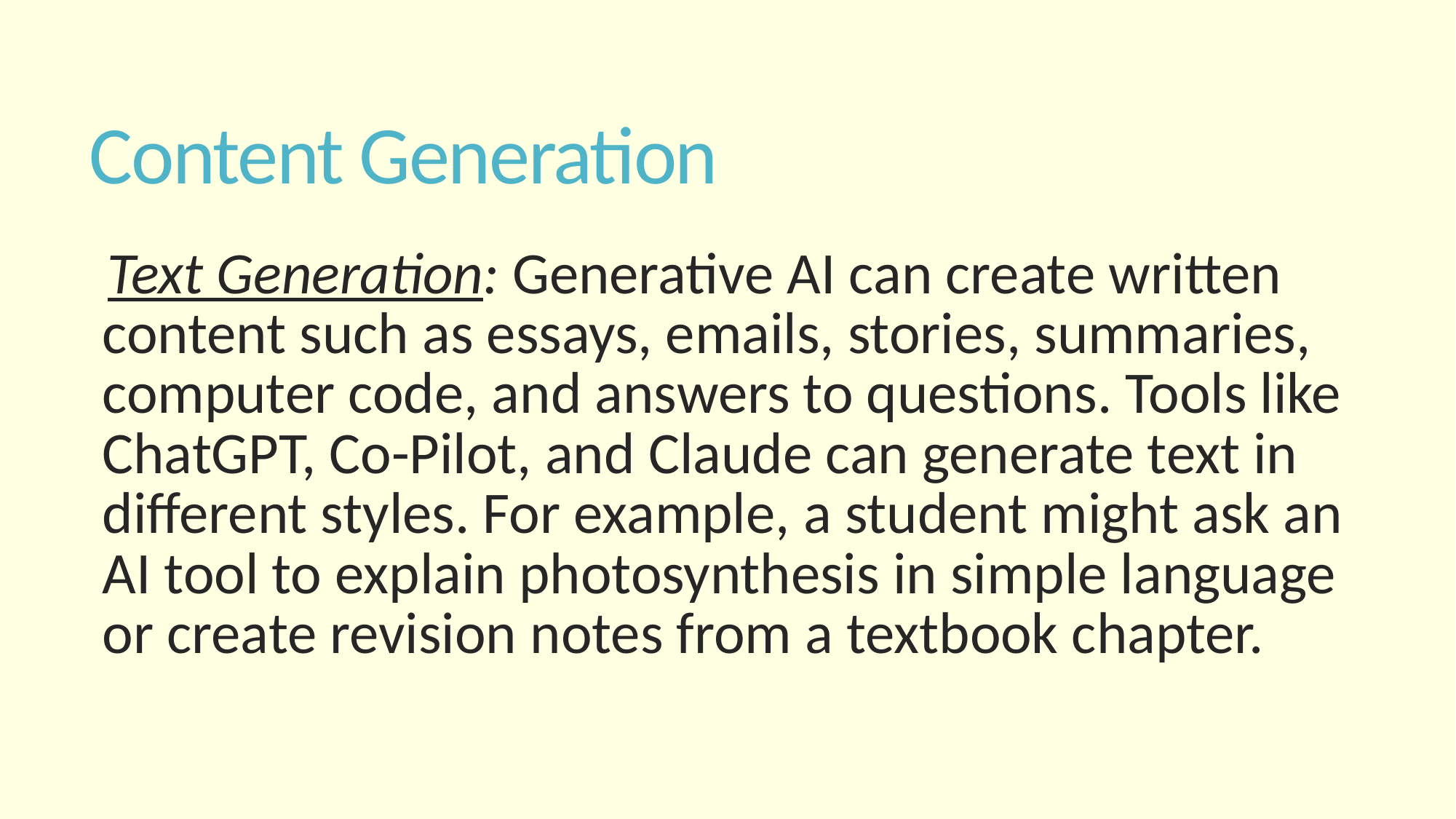

# Content Generation
Text Generation: Generative AI can create written content such as essays, emails, stories, summaries, computer code, and answers to questions. Tools like ChatGPT, Co-Pilot, and Claude can generate text in different styles. For example, a student might ask an AI tool to explain photosynthesis in simple language or create revision notes from a textbook chapter.